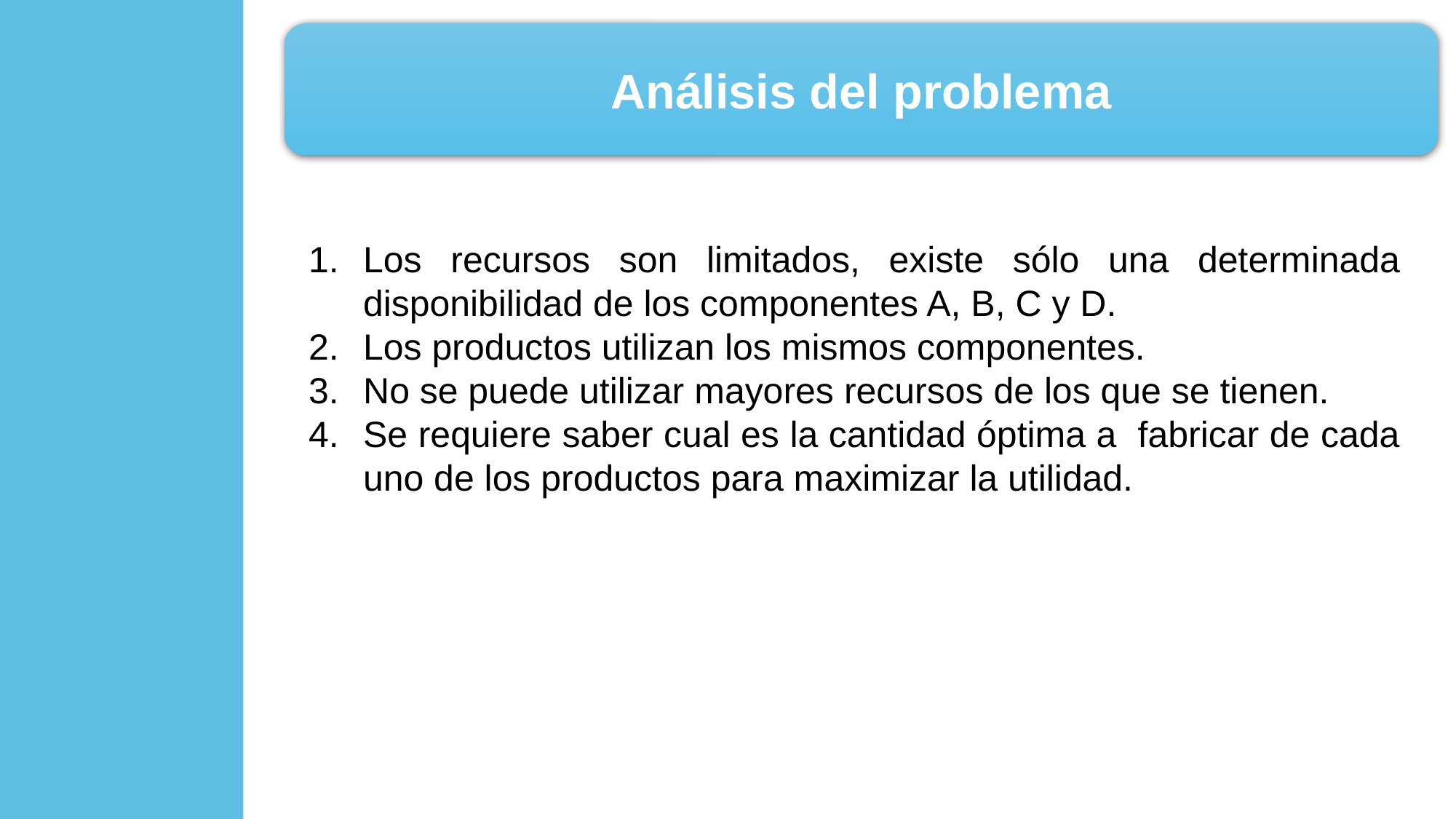

Análisis del problema

Los recursos son limitados, existe sólo una determinada disponibilidad de los componentes A, B, C y D.
Los productos utilizan los mismos componentes.
No se puede utilizar mayores recursos de los que se tienen.
Se requiere saber cual es la cantidad óptima a  fabricar de cada uno de los productos para maximizar la utilidad.